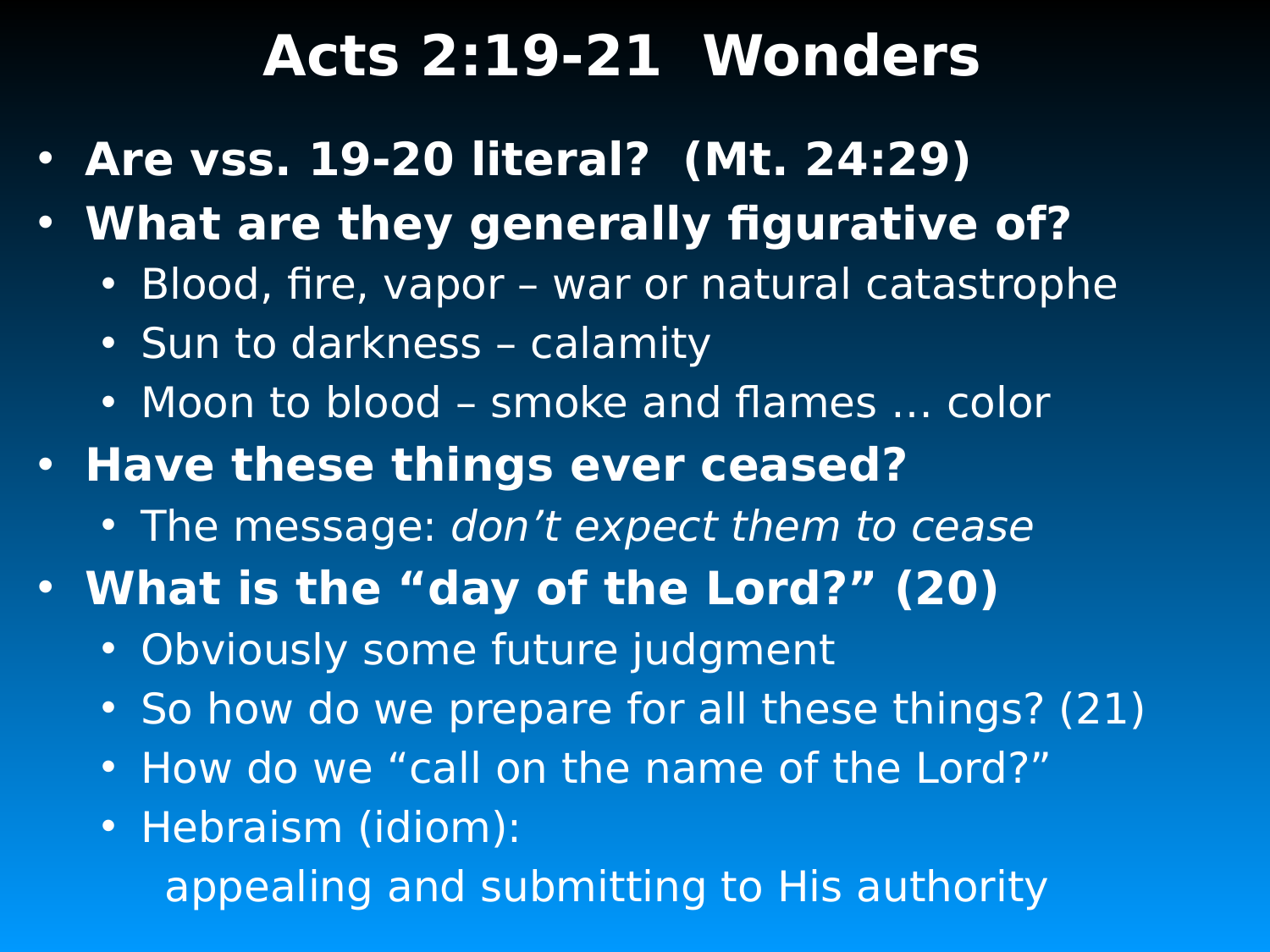

# Acts 2:19-21  Wonders
Are vss. 19-20 literal?  (Mt. 24:29)
What are they generally figurative of?
Blood, fire, vapor – war or natural catastrophe
Sun to darkness – calamity
Moon to blood – smoke and flames … color
Have these things ever ceased?
The message: don’t expect them to cease
What is the “day of the Lord?” (20)
Obviously some future judgment
So how do we prepare for all these things? (21)
How do we “call on the name of the Lord?”
Hebraism (idiom):
appealing and submitting to His authority